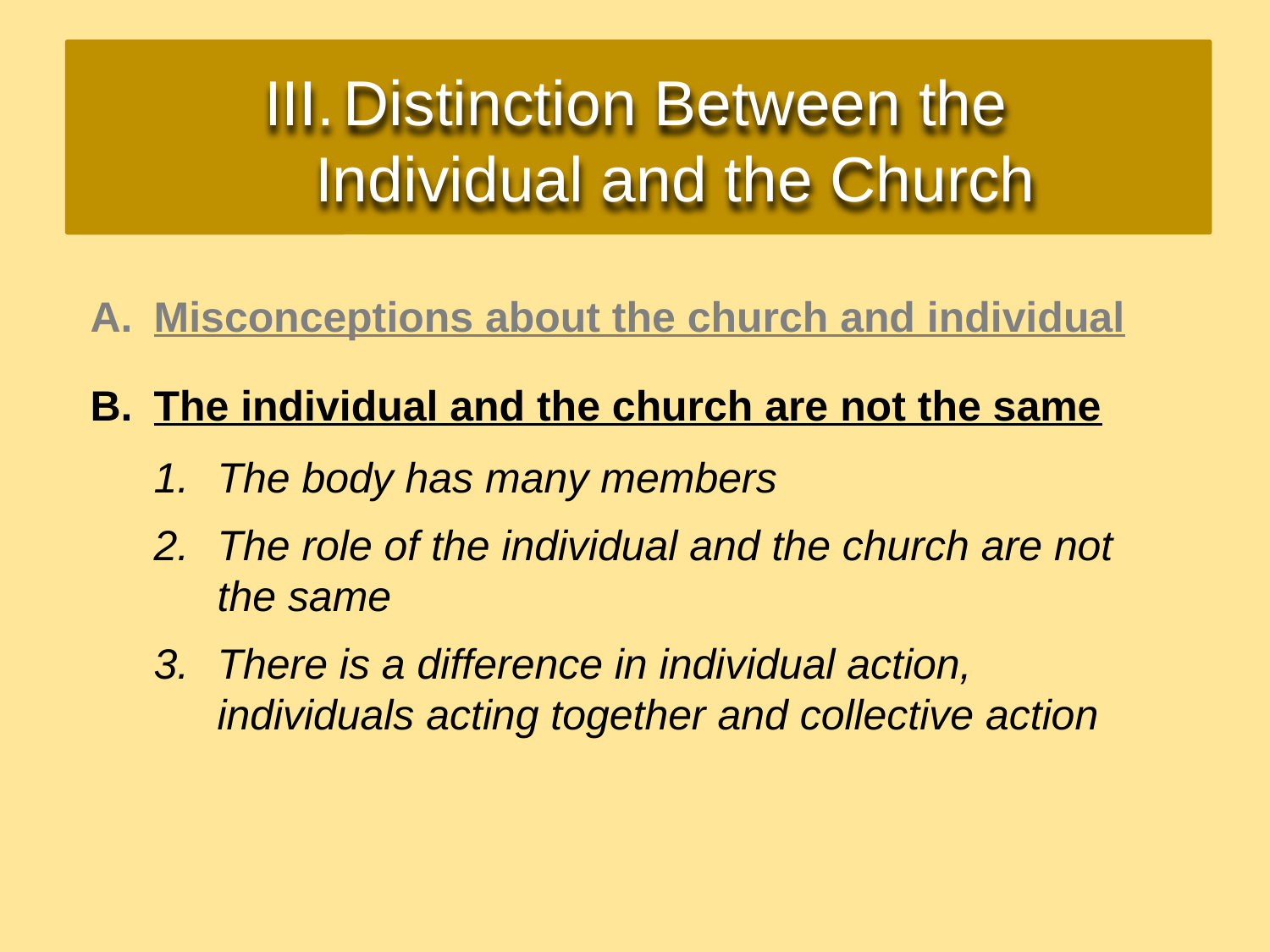

Distinction Between the Individual and the Church
Misconceptions about the church and individual

The individual and the church are not the same

The body has many members

The role of the individual and the church are not the same

There is a difference in individual action, individuals acting together and collective action